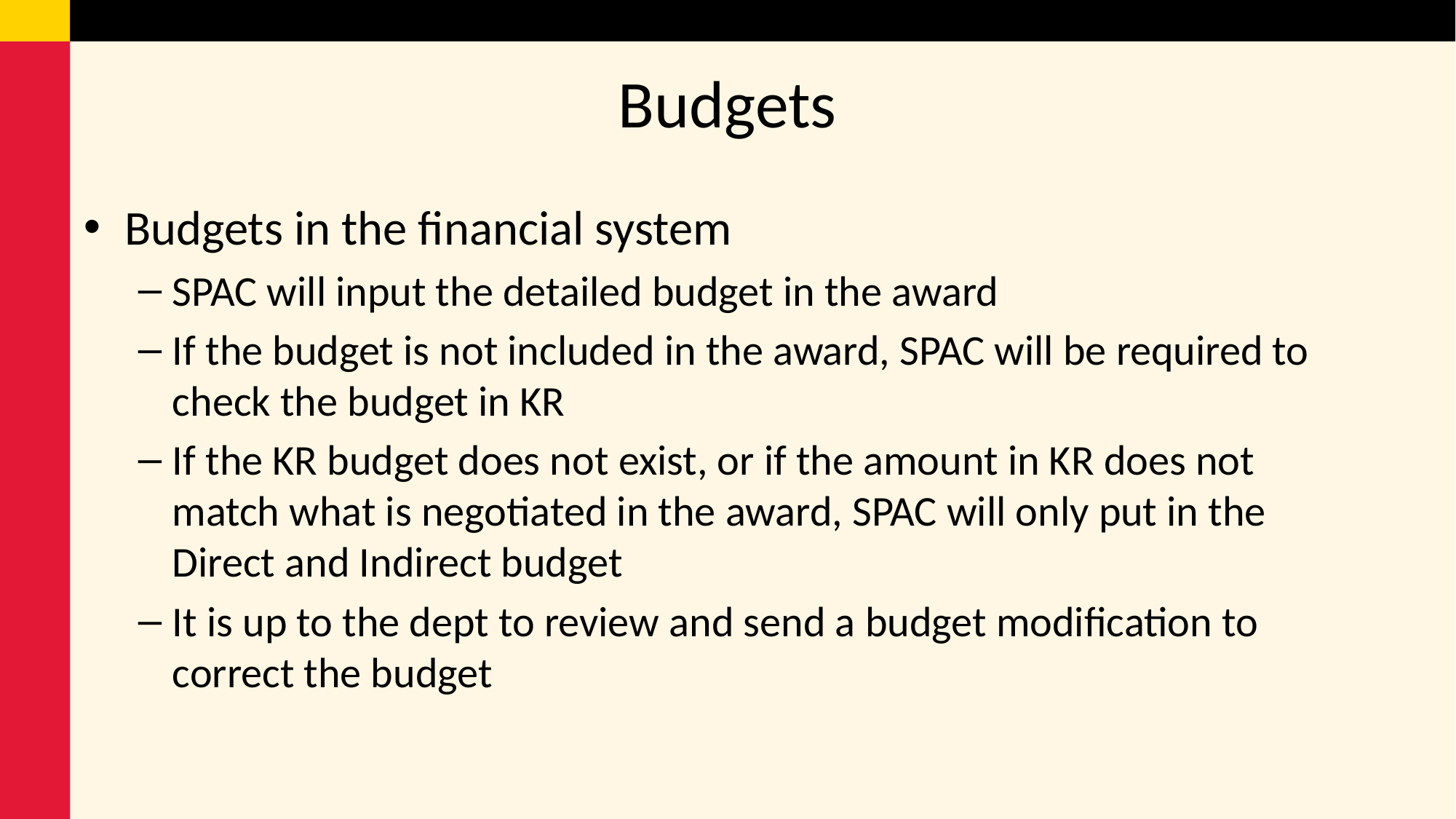

# Budgets
Budgets in the financial system
SPAC will input the detailed budget in the award
If the budget is not included in the award, SPAC will be required to check the budget in KR
If the KR budget does not exist, or if the amount in KR does not match what is negotiated in the award, SPAC will only put in the Direct and Indirect budget
It is up to the dept to review and send a budget modification to correct the budget